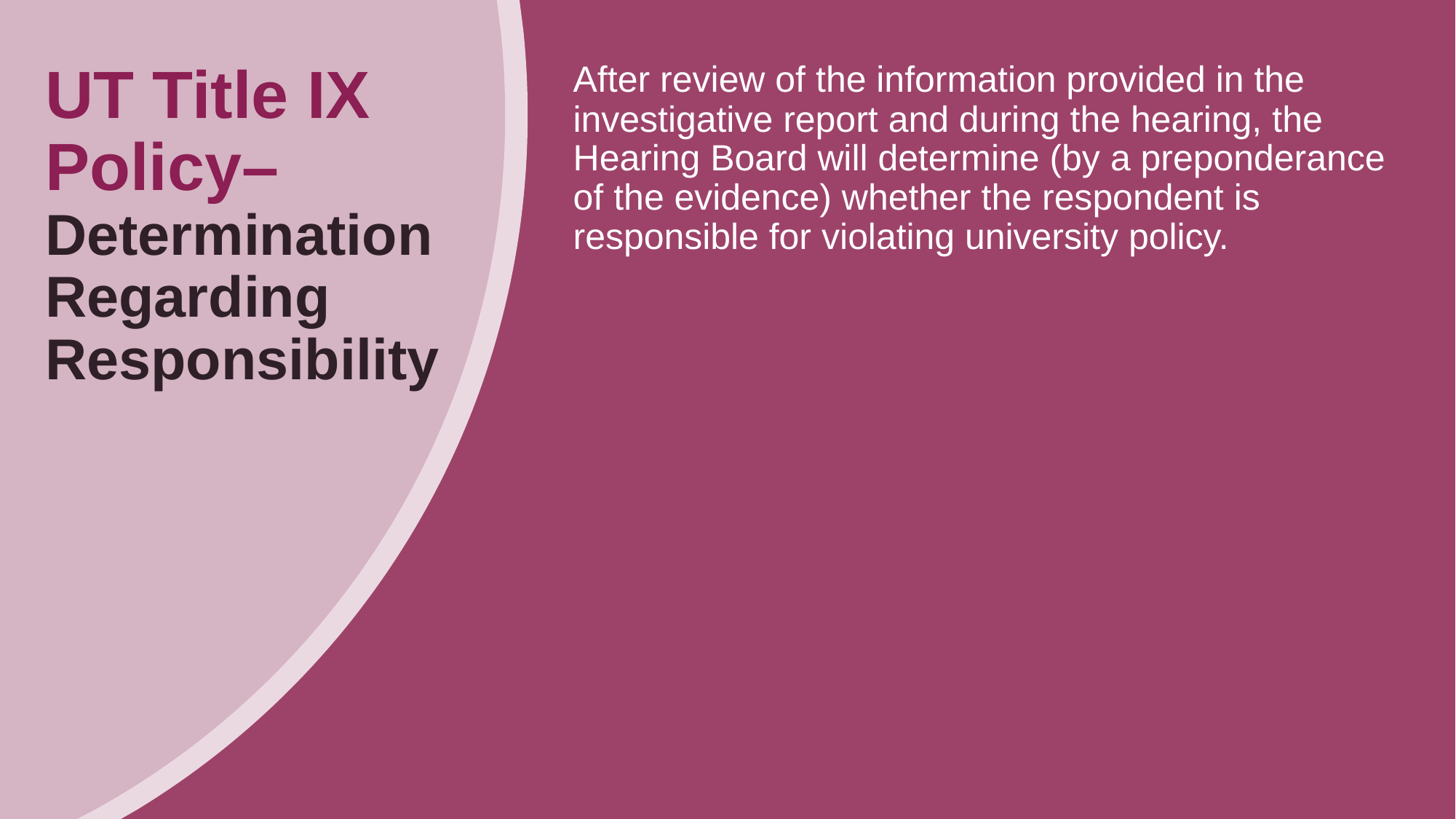

# UT Title IX Policy– Determination Regarding Responsibility
After review of the information provided in the investigative report and during the hearing, the Hearing Board will determine (by a preponderance of the evidence) whether the respondent is responsible for violating university policy.